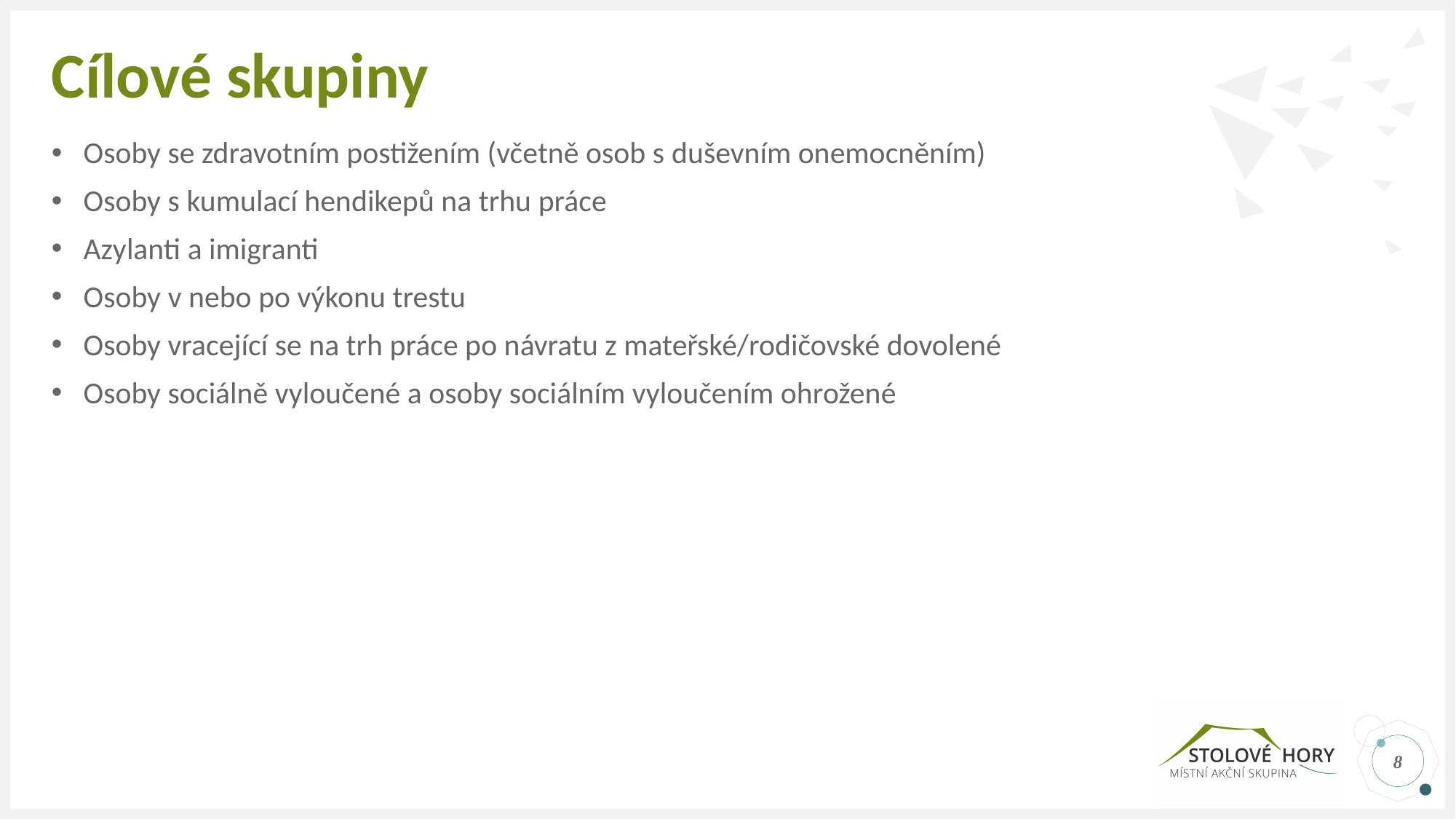

# Cílové skupiny
Osoby se zdravotním postižením (včetně osob s duševním onemocněním)
Osoby s kumulací hendikepů na trhu práce
Azylanti a imigranti
Osoby v nebo po výkonu trestu
Osoby vracející se na trh práce po návratu z mateřské/rodičovské dovolené
Osoby sociálně vyloučené a osoby sociálním vyloučením ohrožené

8